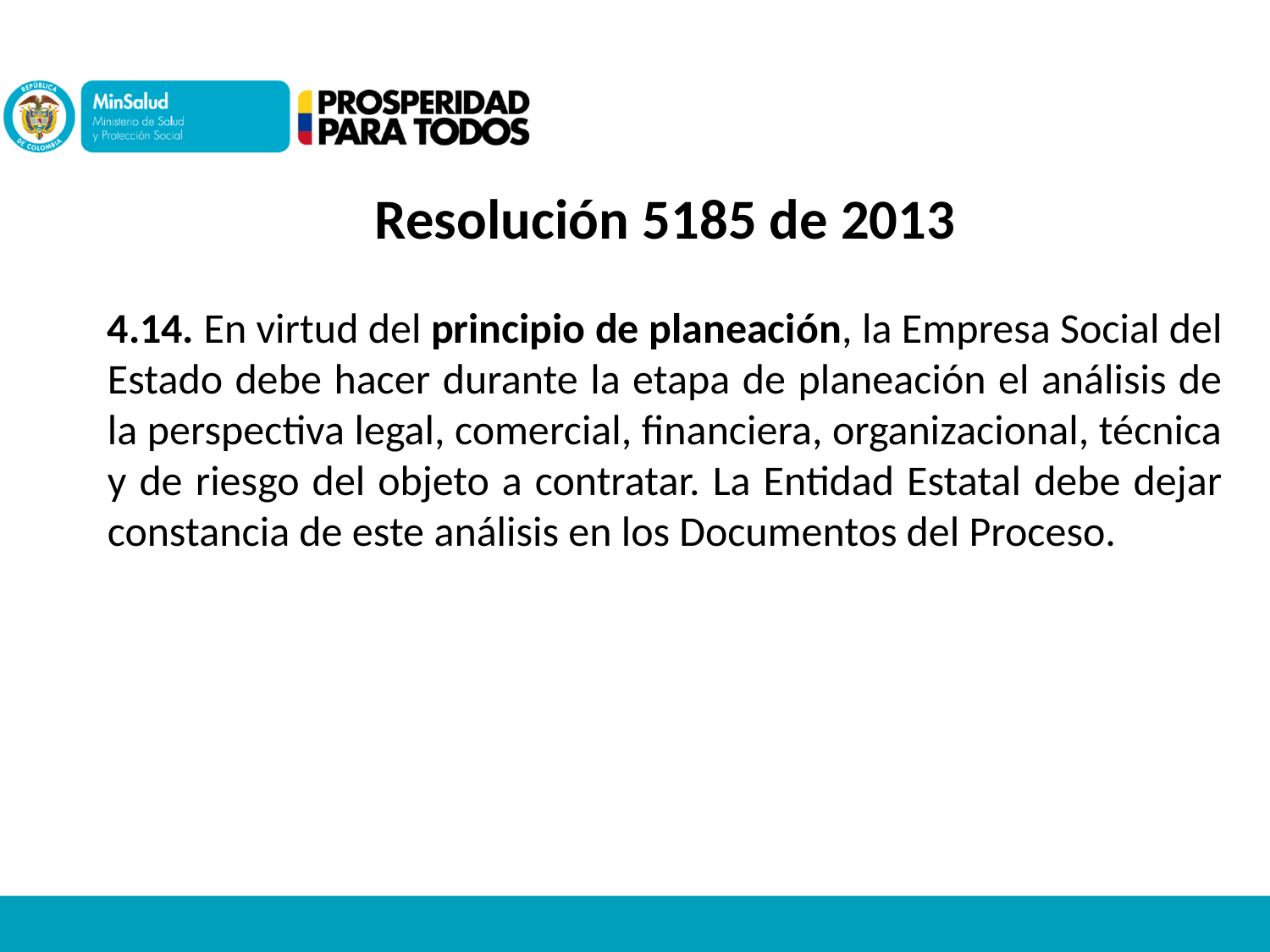

Resolución 5185 de 2013

4.14. En virtud del principio de planeación, la Empresa Social del Estado debe hacer durante la etapa de planeación el análisis de la perspectiva legal, comercial, financiera, organizacional, técnica y de riesgo del objeto a contratar. La Entidad Estatal debe dejar constancia de este análisis en los Documentos del Proceso.